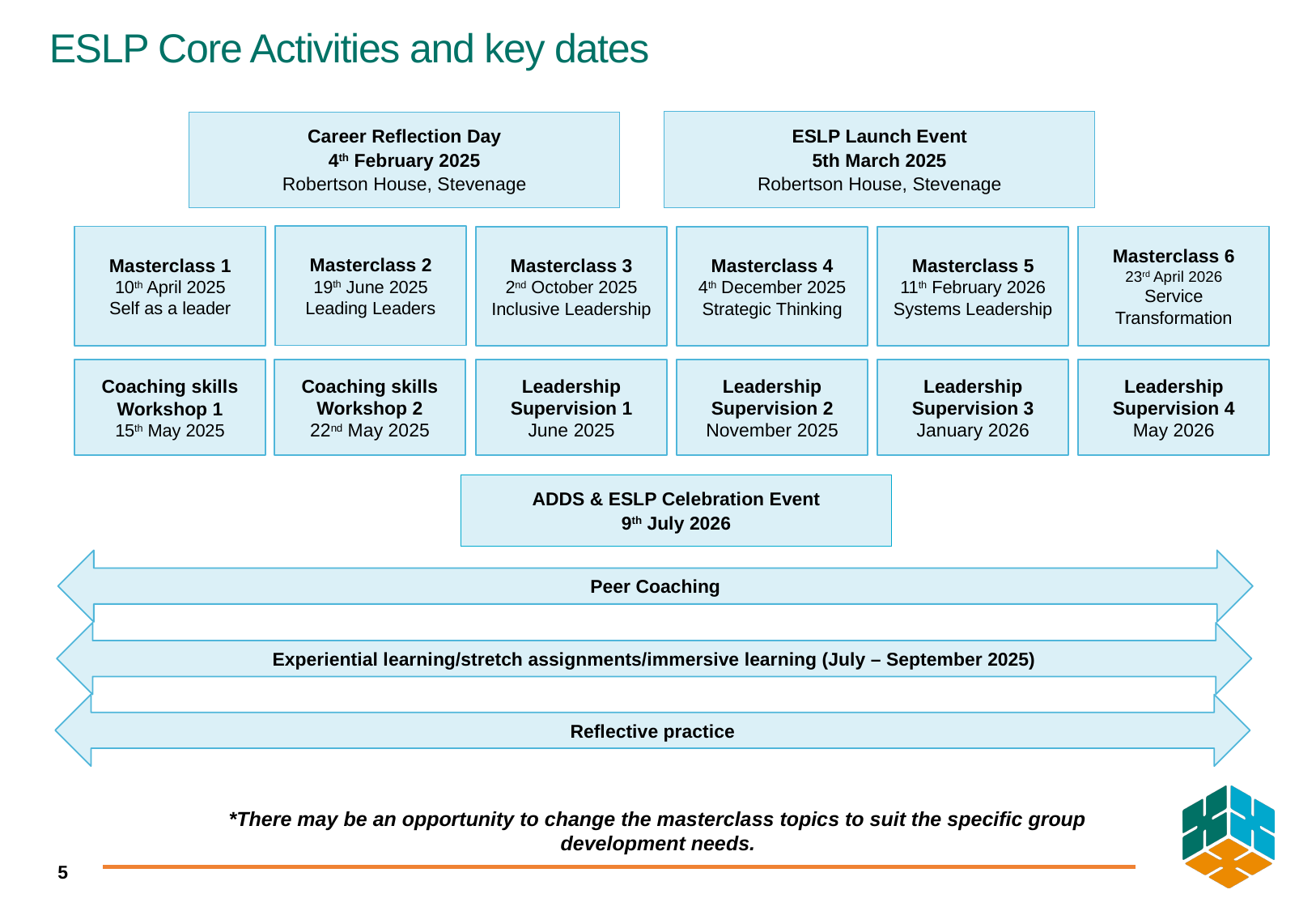

ESLP Core Activities and key dates
ESLP Launch Event
5th March 2025
Robertson House, Stevenage
Career Reflection Day
4th February 2025
Robertson House, Stevenage
Masterclass 2
19th June 2025
Leading Leaders
Masterclass 1
10th April 2025
Self as a leader
Masterclass 6
23rd April 2026
Service Transformation
Masterclass 3
2nd October 2025
Inclusive Leadership
Masterclass 4
4th December 2025
Strategic Thinking
Masterclass 5
11th February 2026
Systems Leadership
Leadership Supervision 1
June 2025
Leadership Supervision 2
November 2025
Coaching skills
Workshop 1
15th May 2025
Coaching skills
Workshop 2
22nd May 2025
Leadership Supervision 3
January 2026
Leadership Supervision 4
May 2026
ADDS & ESLP Celebration Event
9th July 2026
Peer Coaching
Experiential learning/stretch assignments/immersive learning (July – September 2025)
Reflective practice
*There may be an opportunity to change the masterclass topics to suit the specific group development needs.
5